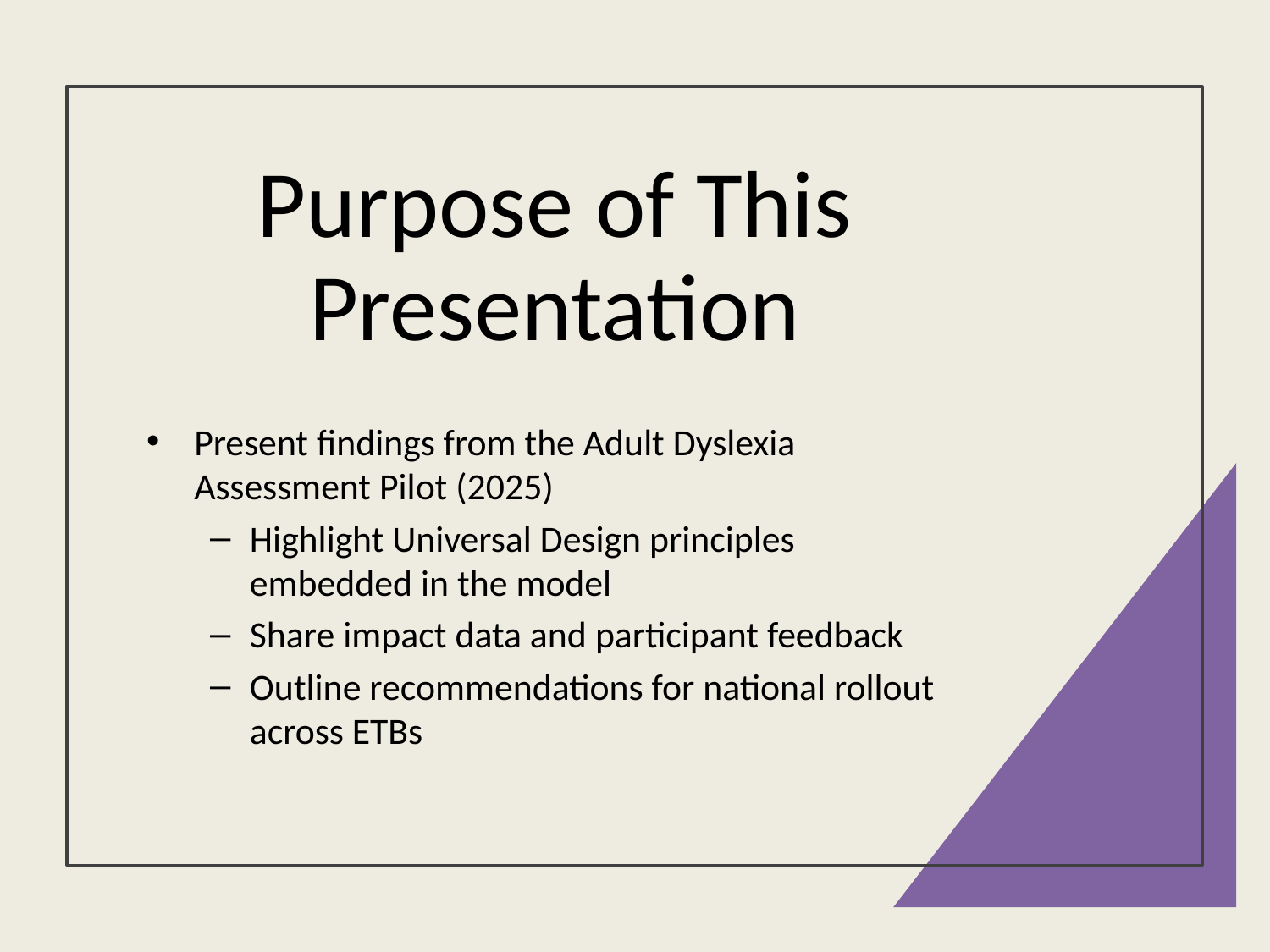

# Purpose of This Presentation
Present findings from the Adult Dyslexia Assessment Pilot (2025)
Highlight Universal Design principles embedded in the model
Share impact data and participant feedback
Outline recommendations for national rollout across ETBs